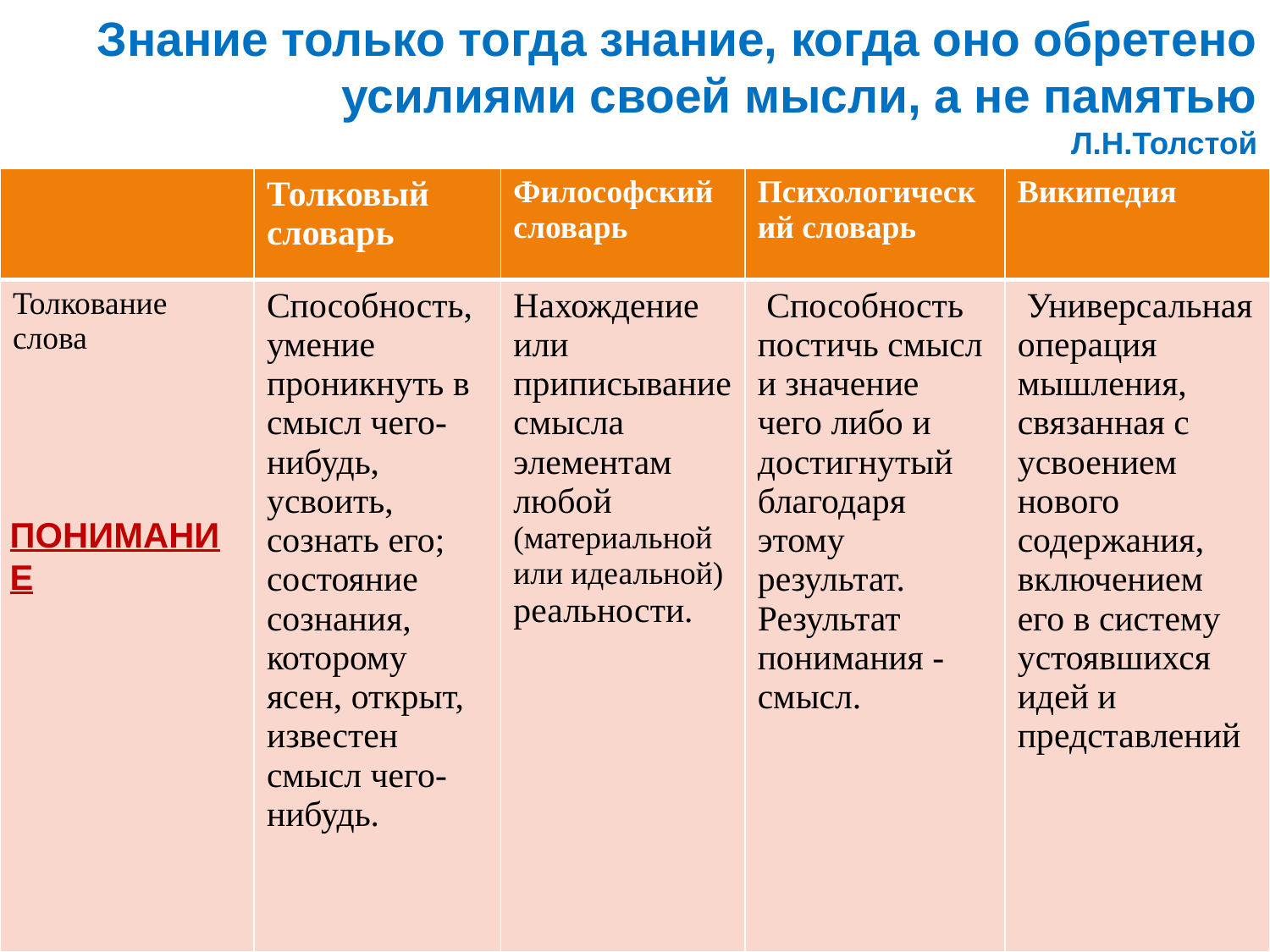

# Знание только тогда знание, когда оно обретено усилиями своей мысли, а не памятью Л.Н.Толстой

|  | Толковый словарь | Философский словарь | Психологический словарь | Википедия |
| --- | --- | --- | --- | --- |
| Толкование слова | Способность, умение проникнуть в смысл чего-нибудь, усвоить, сознать его; состояние сознания, которому ясен, открыт, известен смысл чего-нибудь. | Нахождение или приписывание смысла элементам любой (материальной или идеальной) реальности. | Способность постичь смысл и значение чего либо и достигнутый благодаря этому результат. Результат понимания - смысл. | Универсальная операция мышления, связанная с усвоением нового содержания, включением его в систему устоявшихся идей и представлений |
ПОНИМАНИЕ